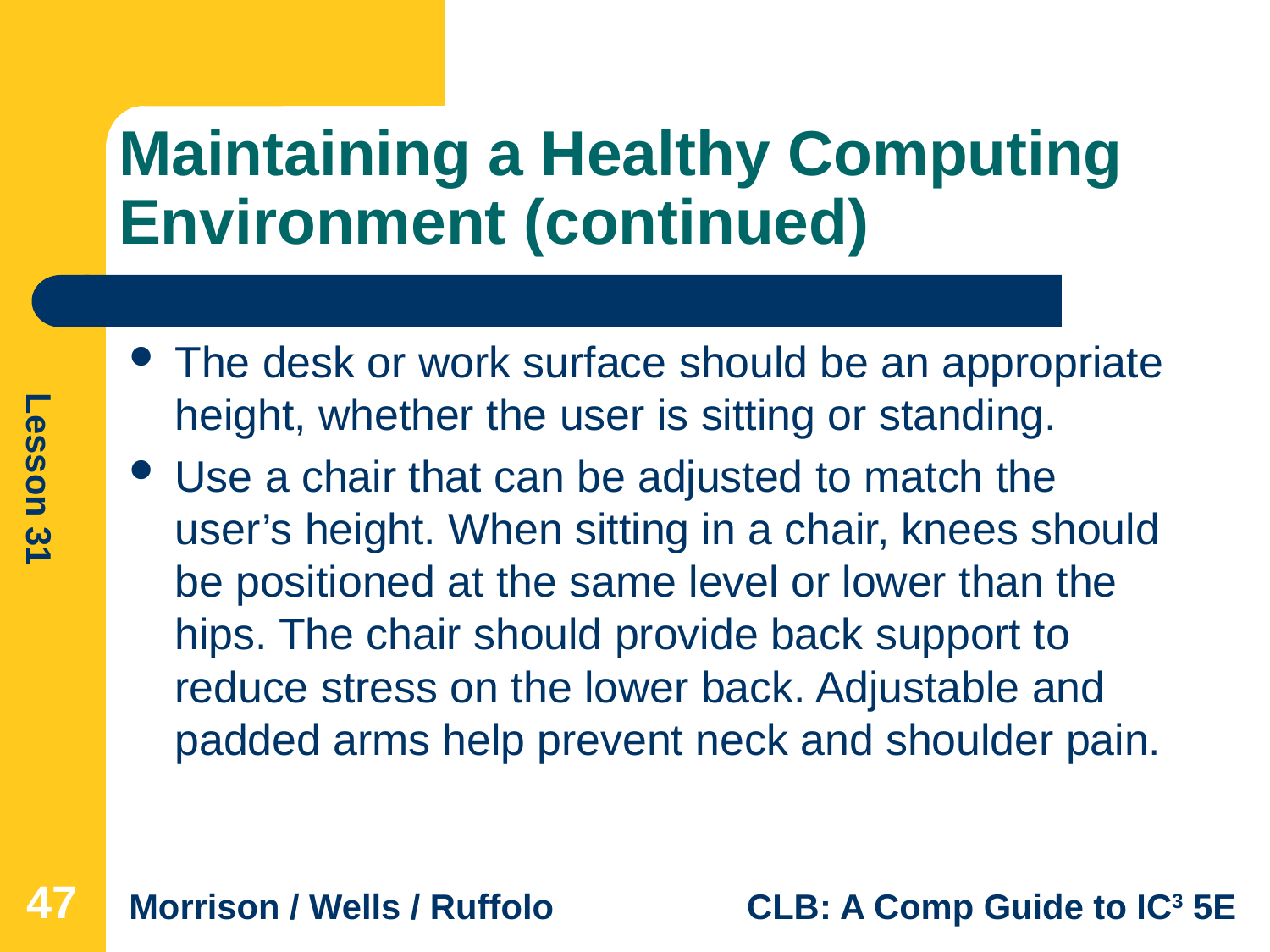

# Maintaining a Healthy Computing Environment (continued)
The desk or work surface should be an appropriate height, whether the user is sitting or standing.
Use a chair that can be adjusted to match the user’s height. When sitting in a chair, knees should be positioned at the same level or lower than the hips. The chair should provide back support to reduce stress on the lower back. Adjustable and padded arms help prevent neck and shoulder pain.
47